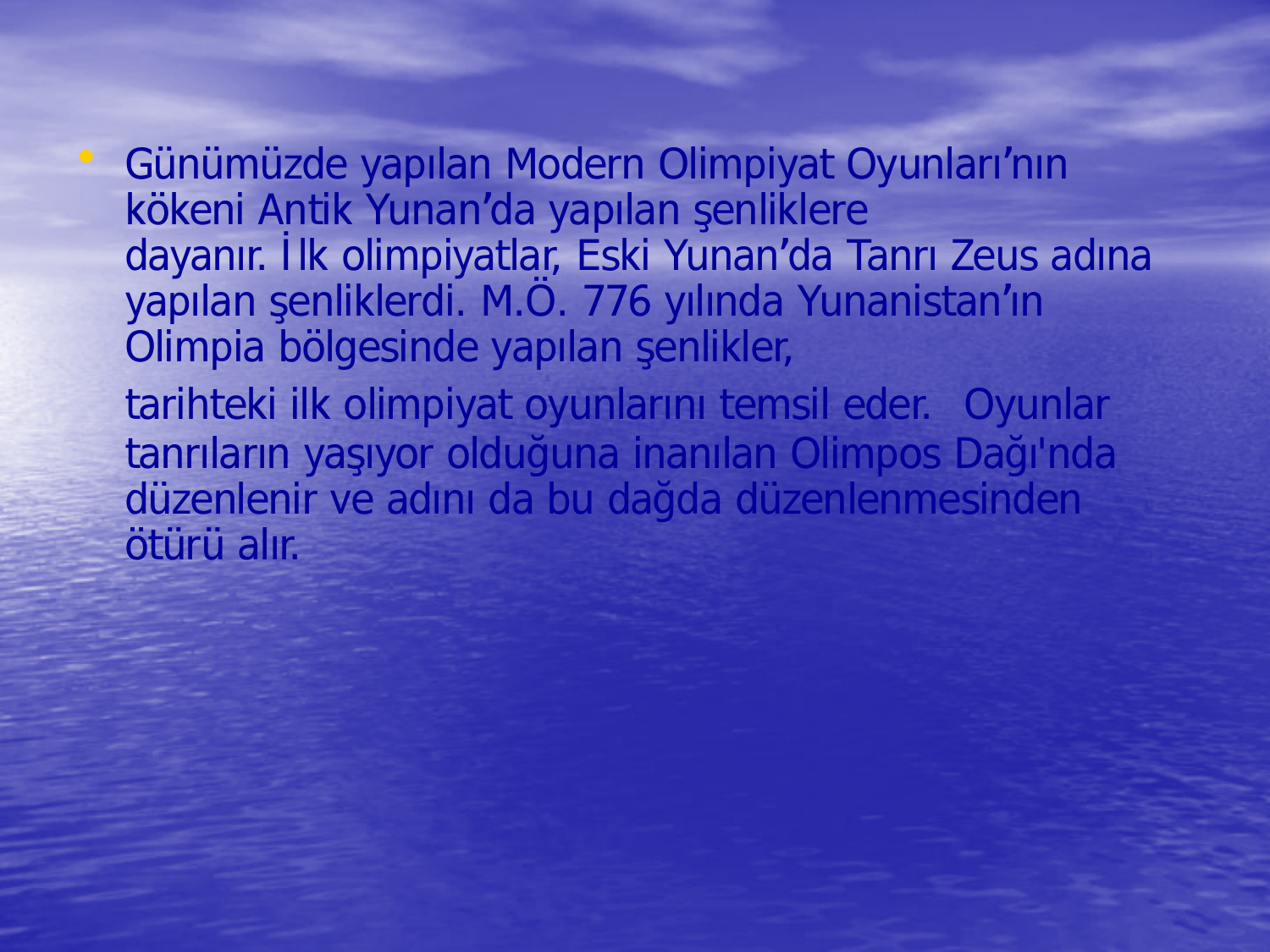

Günümüzde yapılan Modern Olimpiyat Oyunları’nın kökeni Antik Yunan’da yapılan şenliklere dayanır. İlk olimpiyatlar, Eski Yunan’da Tanrı Zeus adına yapılan şenliklerdi. M.Ö. 776 yılında Yunanistan’ın Olimpia bölgesinde yapılan şenlikler, tarihteki ilk olimpiyat oyunlarını temsil eder.  Oyunlar tanrıların yaşıyor olduğuna inanılan Olimpos Dağı'nda düzenlenir ve adını da bu dağda düzenlenmesinden ötürü alır.